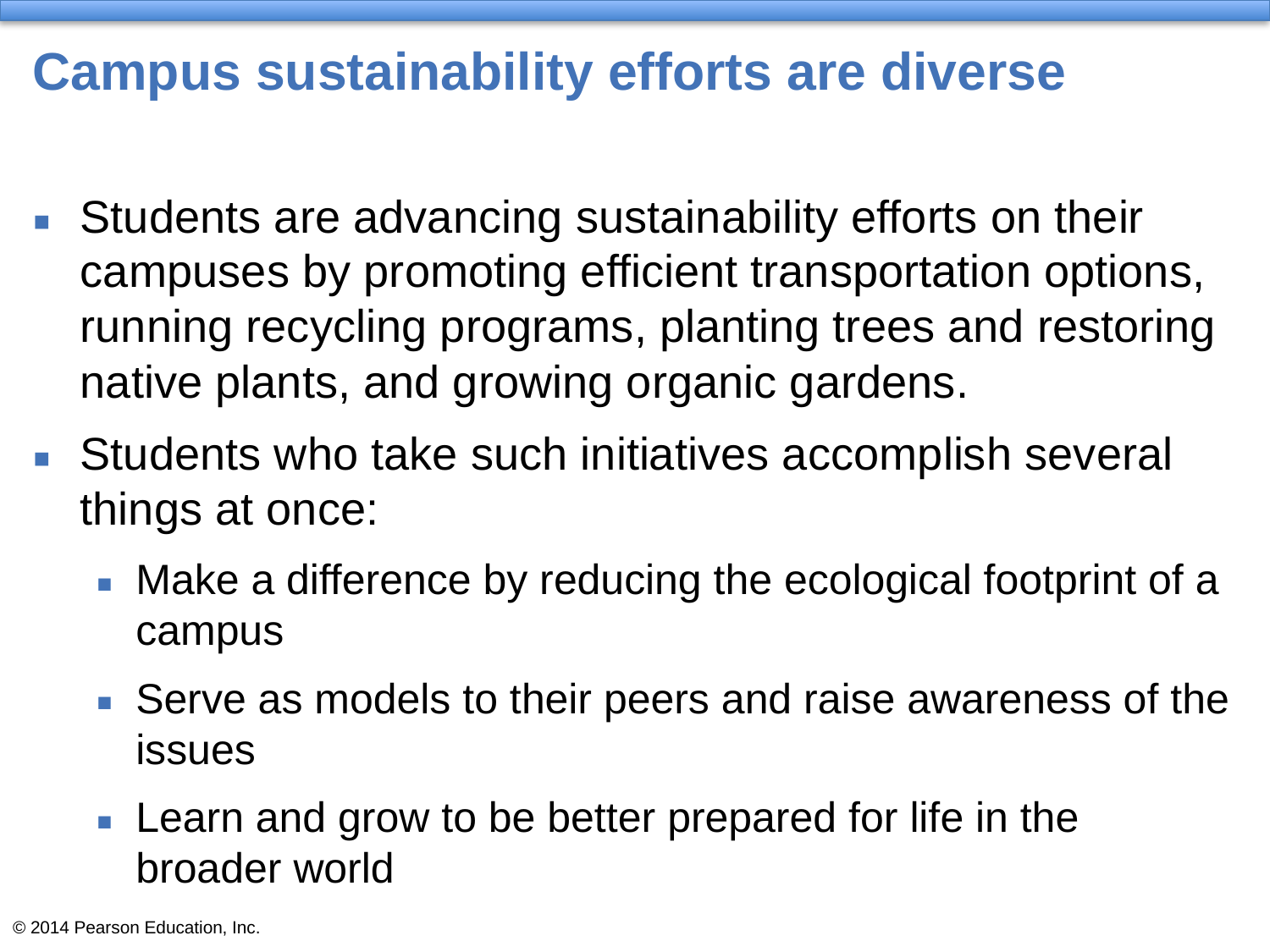

# Campus sustainability efforts are diverse
Students are advancing sustainability efforts on their campuses by promoting efficient transportation options, running recycling programs, planting trees and restoring native plants, and growing organic gardens.
Students who take such initiatives accomplish several things at once:
Make a difference by reducing the ecological footprint of a campus
Serve as models to their peers and raise awareness of the issues
Learn and grow to be better prepared for life in the broader world